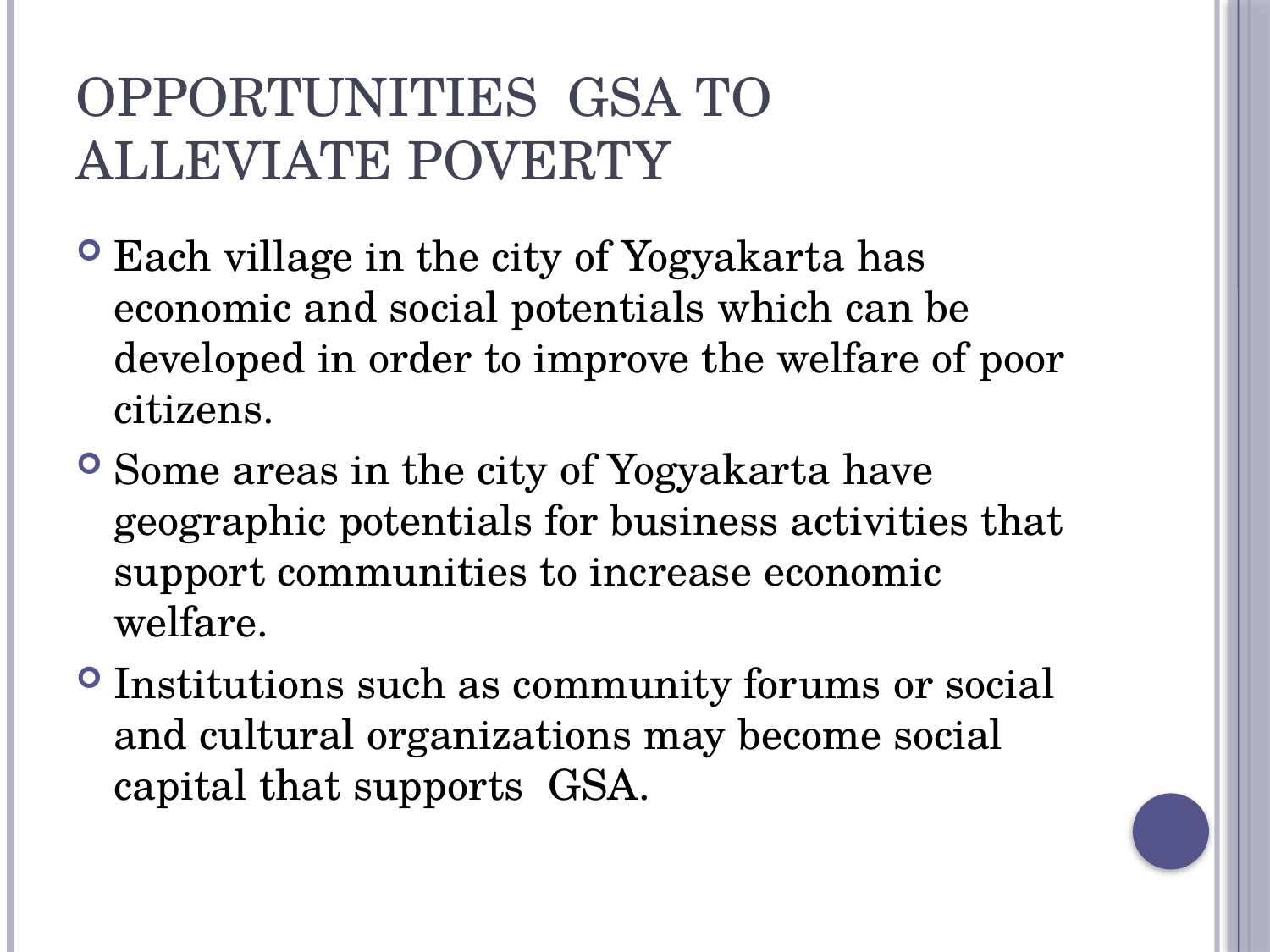

# OPPORTUNITIES  GSA TO ALLEVIATE POVERTY
Each village in the city of Yogyakarta has economic and social potentials which can be developed in order to improve the welfare of poor citizens.
Some areas in the city of Yogyakarta have geographic potentials for business activities that support communities to increase economic welfare.
Institutions such as community forums or social and cultural organizations may become social capital that supports  GSA.